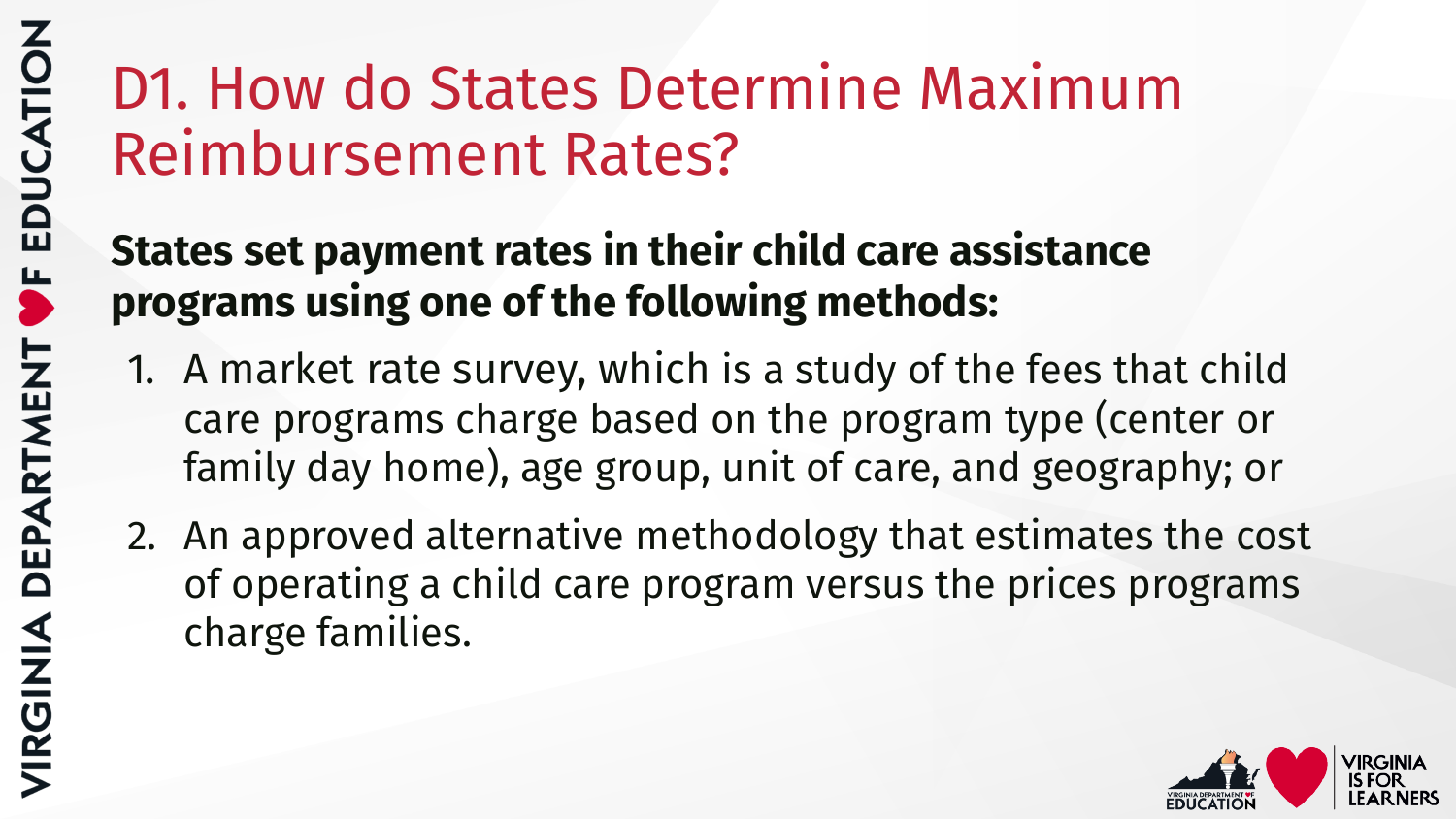

# D1. How do States Determine Maximum Reimbursement Rates?
States set payment rates in their child care assistance programs using one of the following methods:
A market rate survey, which is a study of the fees that child care programs charge based on the program type (center or family day home), age group, unit of care, and geography; or
An approved alternative methodology that estimates the cost of operating a child care program versus the prices programs charge families.